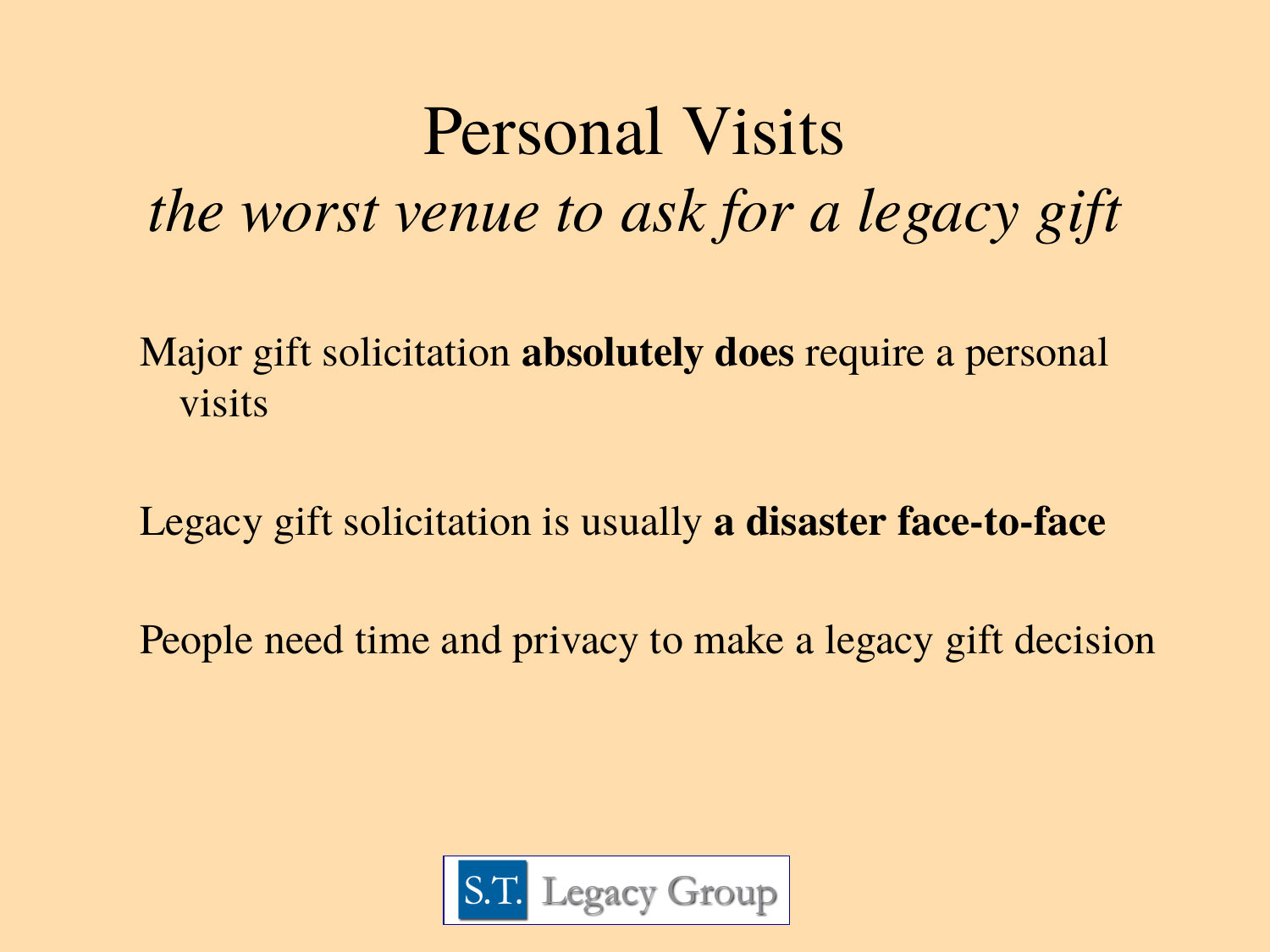

Personal Visits
the worst venue to ask for a legacy gift

Major gift solicitation absolutely does require a personal visits

Legacy gift solicitation is usually a disaster face-to-face

People need time and privacy to make a legacy gift decision